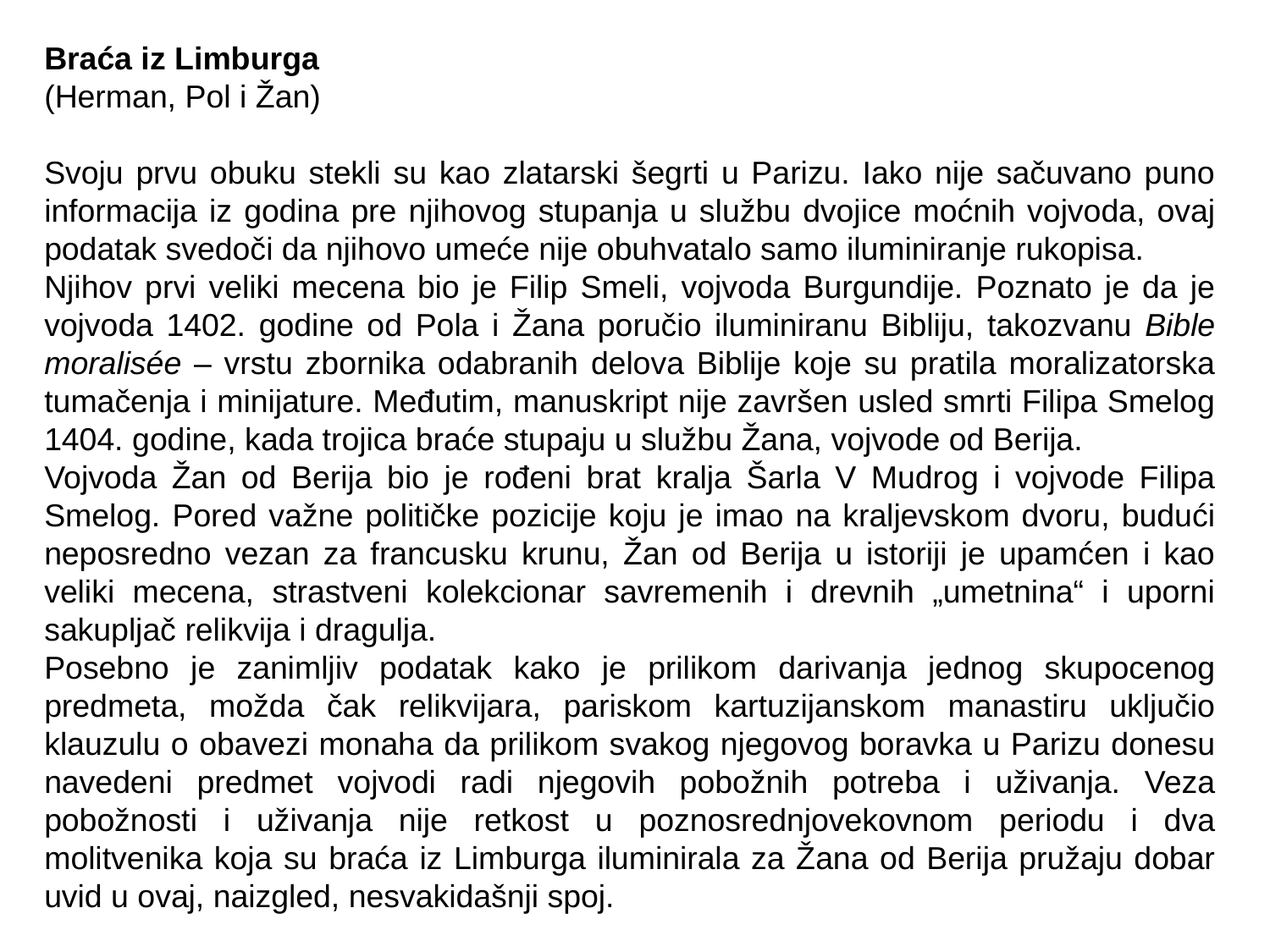

Braća iz Limburga
(Herman, Pol i Žan)

Svoju prvu obuku stekli su kao zlatarski šegrti u Parizu. Iako nije sačuvano puno informacija iz godina pre njihovog stupanja u službu dvojice moćnih vojvoda, ovaj podatak svedoči da njihovo umeće nije obuhvatalo samo iluminiranje rukopisa.
Njihov prvi veliki mecena bio je Filip Smeli, vojvoda Burgundije. Poznato je da je vojvoda 1402. godine od Pola i Žana poručio iluminiranu Bibliju, takozvanu Bible moralisée – vrstu zbornika odabranih delova Biblije koje su pratila moralizatorska tumačenja i minijature. Međutim, manuskript nije završen usled smrti Filipa Smelog 1404. godine, kada trojica braće stupaju u službu Žana, vojvode od Berija.
Vojvoda Žan od Berija bio je rođeni brat kralja Šarla V Mudrog i vojvode Filipa Smelog. Pored važne političke pozicije koju je imao na kraljevskom dvoru, budući neposredno vezan za francusku krunu, Žan od Berija u istoriji je upamćen i kao veliki mecena, strastveni kolekcionar savremenih i drevnih „umetnina“ i uporni sakupljač relikvija i dragulja.
Posebno je zanimljiv podatak kako je prilikom darivanja jednog skupocenog predmeta, možda čak relikvijara, pariskom kartuzijanskom manastiru uključio klauzulu o obavezi monaha da prilikom svakog njegovog boravka u Parizu donesu navedeni predmet vojvodi radi njegovih pobožnih potreba i uživanja. Veza pobožnosti i uživanja nije retkost u poznosrednjovekovnom periodu i dva molitvenika koja su braća iz Limburga iluminirala za Žana od Berija pružaju dobar uvid u ovaj, naizgled, nesvakidašnji spoj.